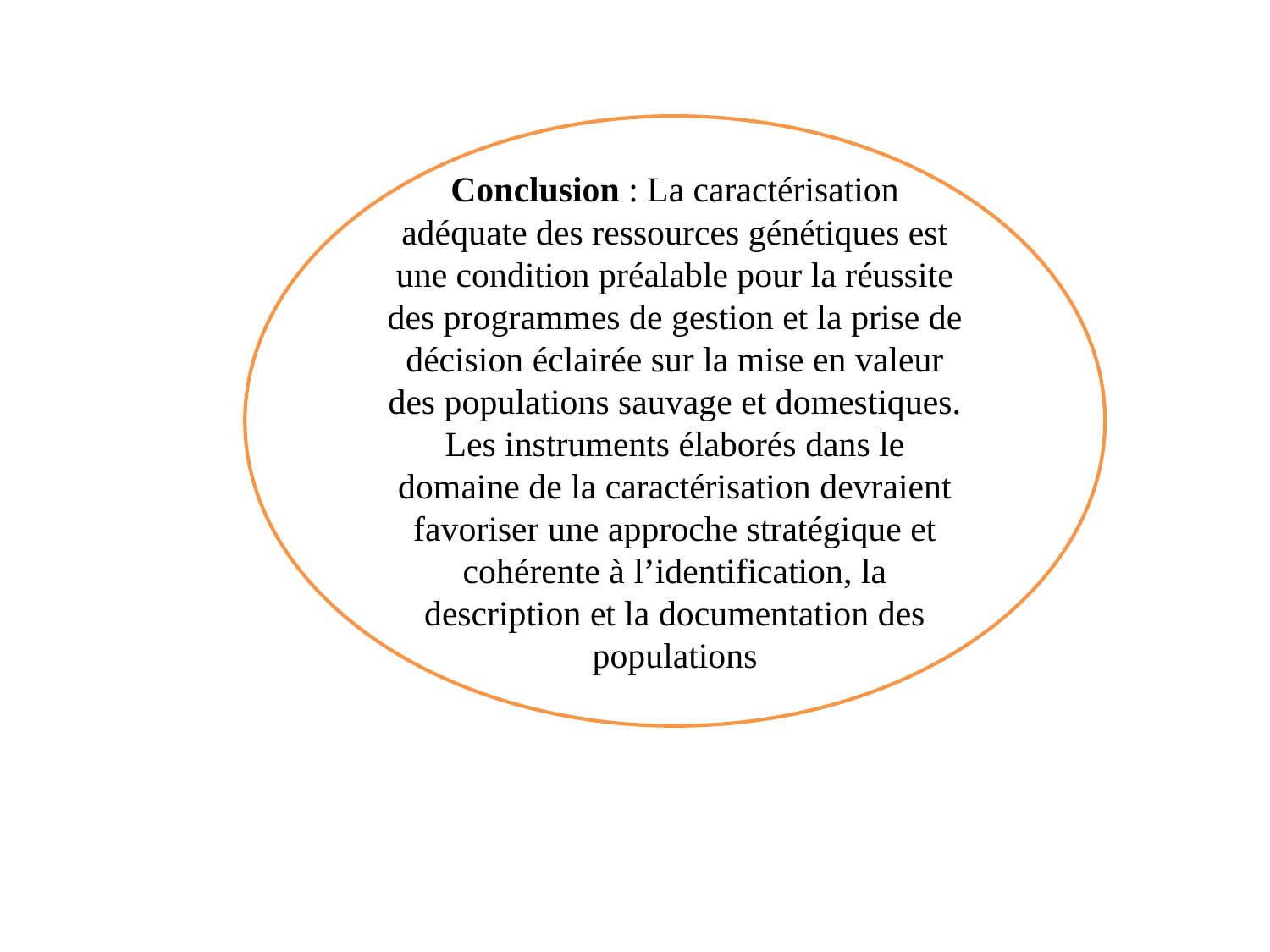

Conclusion : La caractérisation adéquate des ressources génétiques est une condition préalable pour la réussite des programmes de gestion et la prise de décision éclairée sur la mise en valeur des populations sauvage et domestiques. Les instruments élaborés dans le domaine de la caractérisation devraient favoriser une approche stratégique et cohérente à l’identification, la description et la documentation des populations